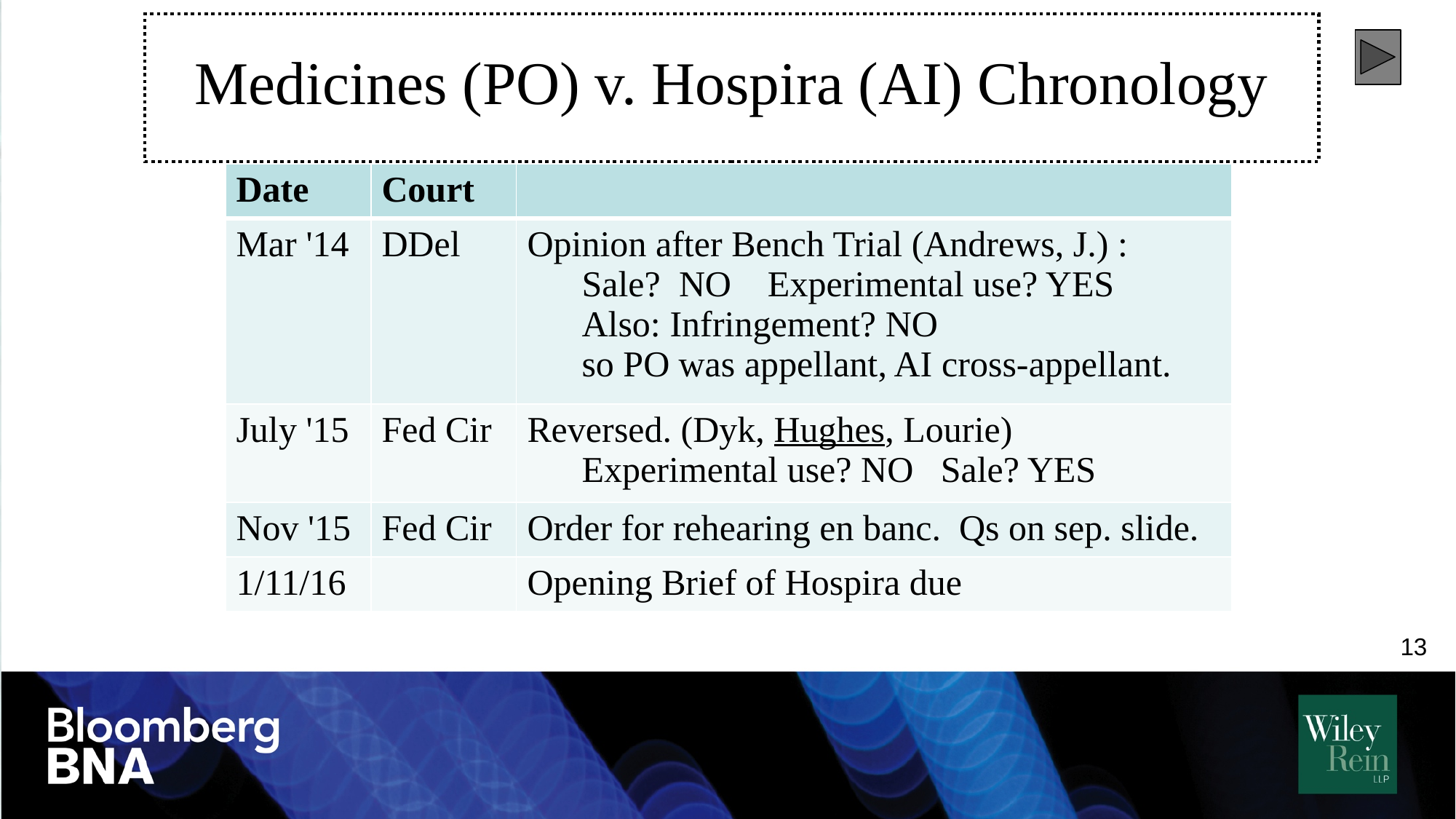

# Medicines (PO) v. Hospira (AI) Chronology
| Date | Court |  |
| --- | --- | --- |
| Mar '14 | DDel | Opinion after Bench Trial (Andrews, J.) : Sale? NO Experimental use? YES Also: Infringement? NO so PO was appellant, AI cross-appellant. |
| July '15 | Fed Cir | Reversed. (Dyk, Hughes, Lourie) Experimental use? NO Sale? YES |
| Nov '15 | Fed Cir | Order for rehearing en banc. Qs on sep. slide. |
| 1/11/16 |  | Opening Brief of Hospira due |